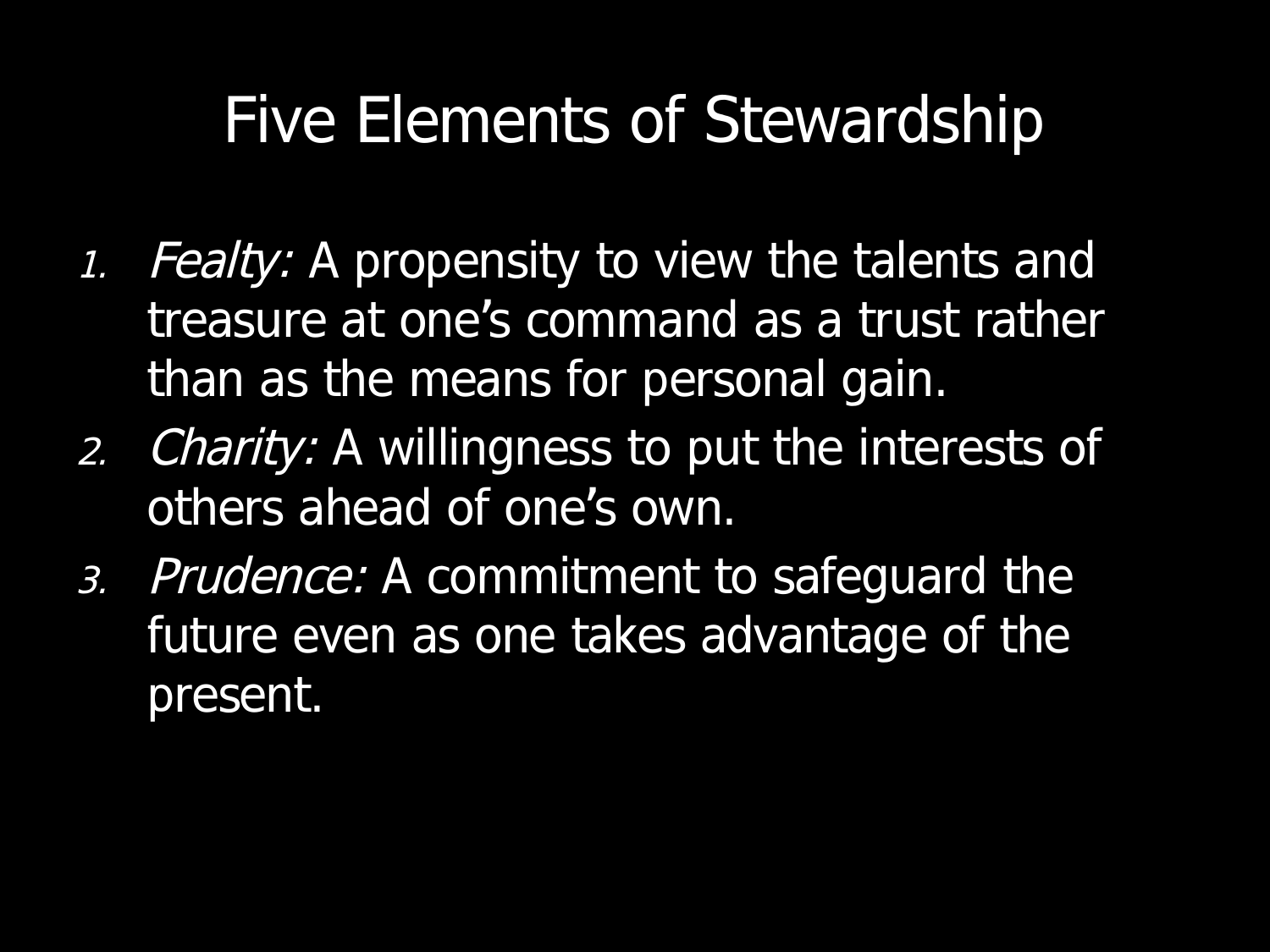

# Five Elements of Stewardship
Fealty: A propensity to view the talents and treasure at one’s command as a trust rather than as the means for personal gain.
Charity: A willingness to put the interests of others ahead of one’s own.
Prudence: A commitment to safeguard the future even as one takes advantage of the present.